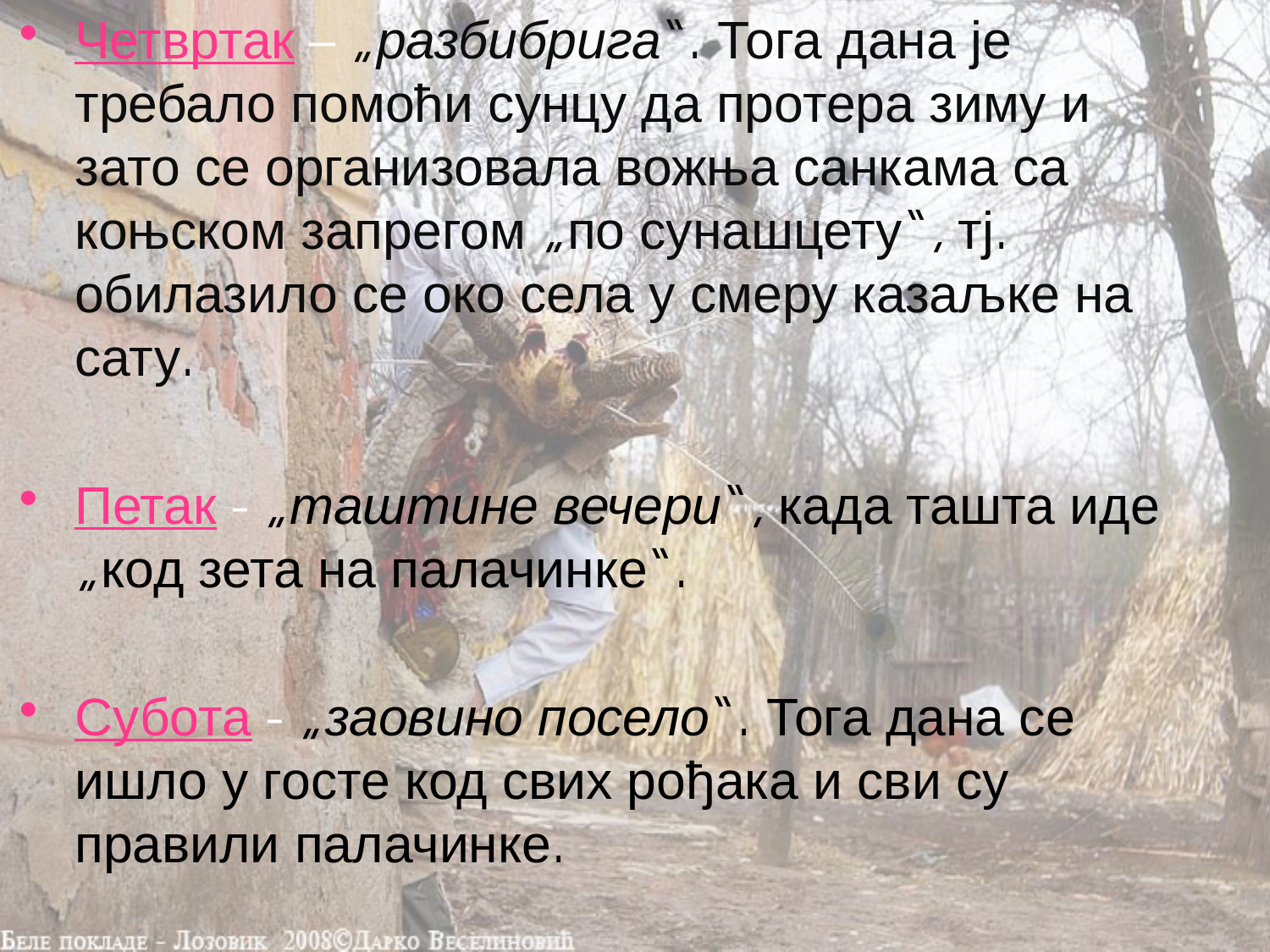

Четвртак – „разбибрига“. Тога дана је требало помоћи сунцу да протера зиму и зато се организовала вожња санкама са коњском запрегом „по сунашцету“, тј. обилазило се око села у смеру казаљке на сату.

Петак - „таштине вечери“, када ташта иде „код зета на палачинке“.

Субота - „заовино посело“. Тога дана се ишло у госте код свих рођака и сви су правили палачинке.